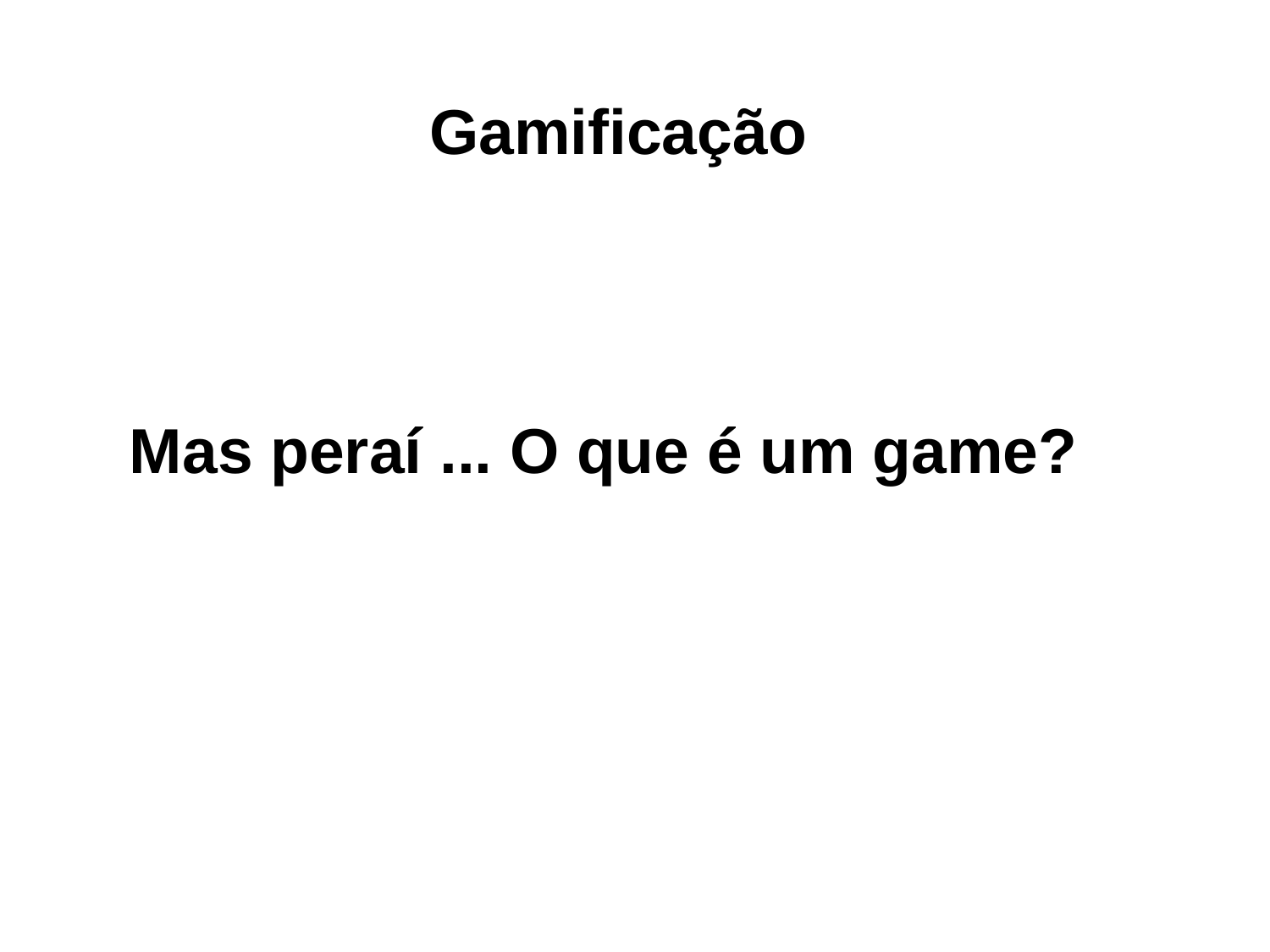

Gamificação

Mas peraí ... O que é um game?